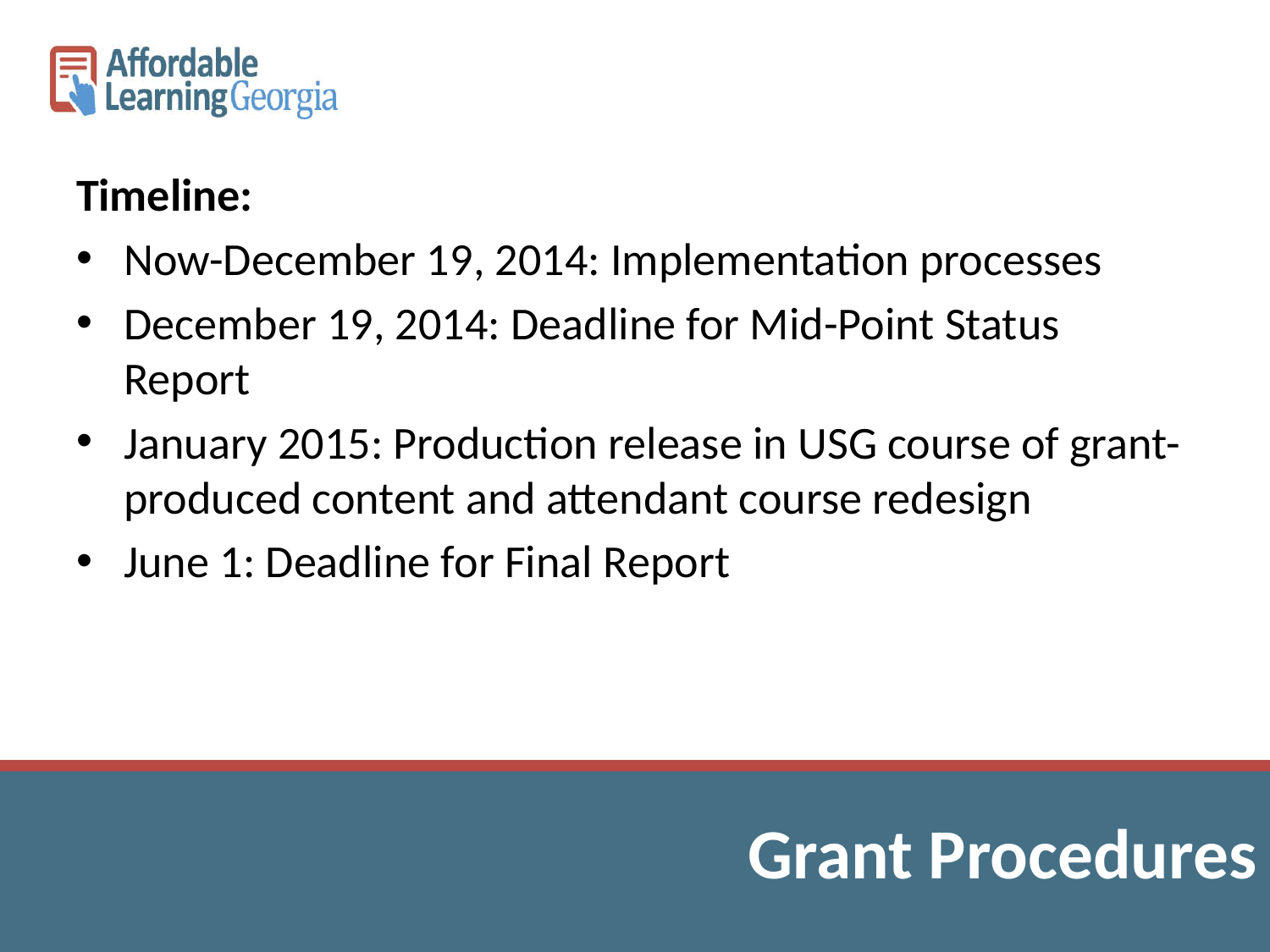

Timeline:
Now-December 19, 2014: Implementation processes
December 19, 2014: Deadline for Mid-Point Status Report
January 2015: Production release in USG course of grant-produced content and attendant course redesign
June 1: Deadline for Final Report
Grant Procedures